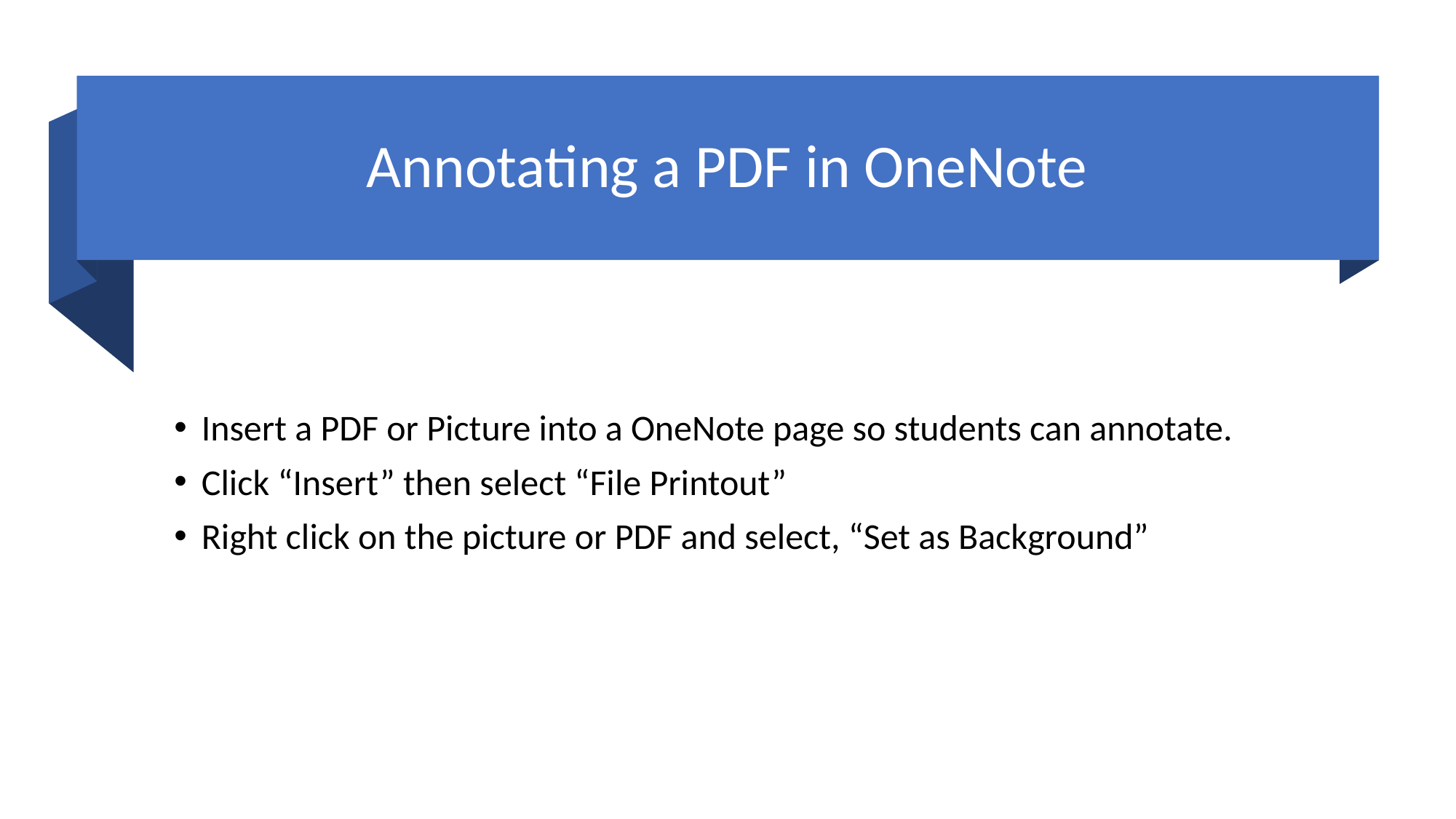

# Annotating a PDF in OneNote

Insert a PDF or Picture into a OneNote page so students can annotate.
Click “Insert” then select “File Printout”
Right click on the picture or PDF and select, “Set as Background”